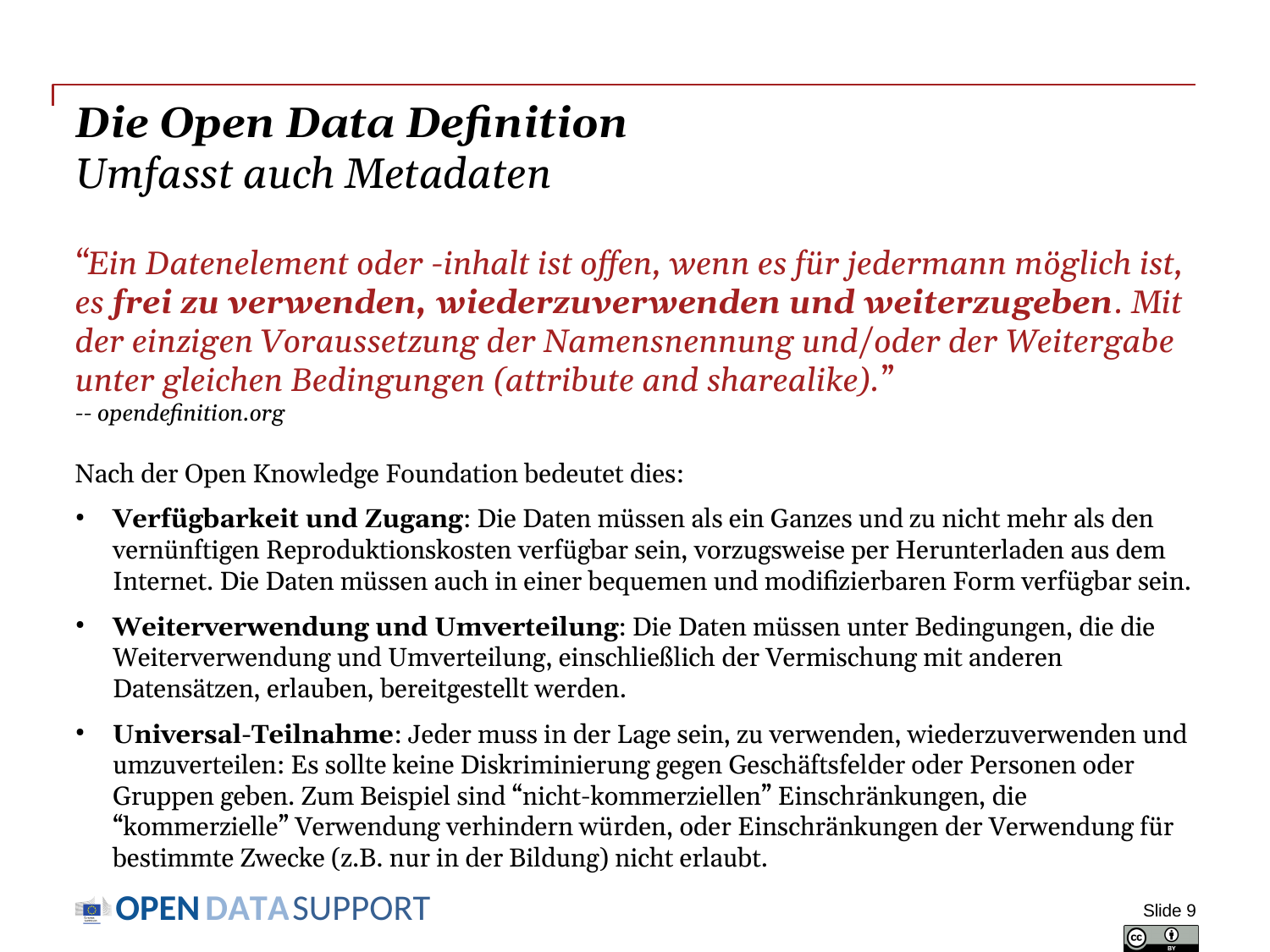

# Die Open Data Definition Umfasst auch Metadaten
“Ein Datenelement oder -inhalt ist offen, wenn es für jedermann möglich ist, es frei zu verwenden, wiederzuverwenden und weiterzugeben. Mit der einzigen Voraussetzung der Namensnennung und/oder der Weitergabe unter gleichen Bedingungen (attribute and sharealike).”
-- opendefinition.org

Nach der Open Knowledge Foundation bedeutet dies:
Verfügbarkeit und Zugang: Die Daten müssen als ein Ganzes und zu nicht mehr als den vernünftigen Reproduktionskosten verfügbar sein, vorzugsweise per Herunterladen aus dem Internet. Die Daten müssen auch in einer bequemen und modifizierbaren Form verfügbar sein.
Weiterverwendung und Umverteilung: Die Daten müssen unter Bedingungen, die die Weiterverwendung und Umverteilung, einschließlich der Vermischung mit anderen Datensätzen, erlauben, bereitgestellt werden.
Universal-Teilnahme: Jeder muss in der Lage sein, zu verwenden, wiederzuverwenden und umzuverteilen: Es sollte keine Diskriminierung gegen Geschäftsfelder oder Personen oder Gruppen geben. Zum Beispiel sind “nicht-kommerziellen” Einschränkungen, die “kommerzielle” Verwendung verhindern würden, oder Einschränkungen der Verwendung für bestimmte Zwecke (z.B. nur in der Bildung) nicht erlaubt.
Slide 9